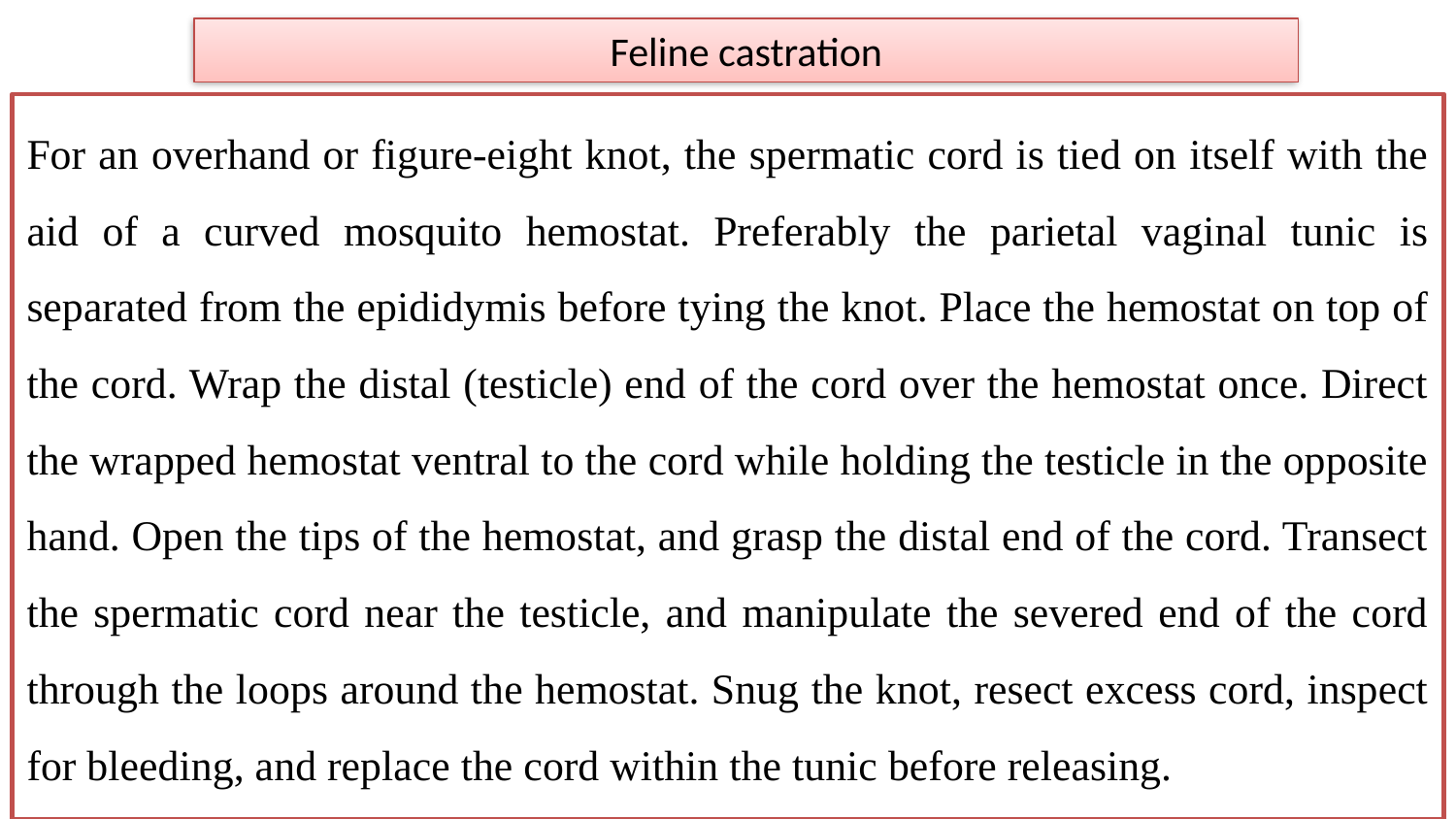

# Feline castration
For an overhand or figure-eight knot, the spermatic cord is tied on itself with the aid of a curved mosquito hemostat. Preferably the parietal vaginal tunic is separated from the epididymis before tying the knot. Place the hemostat on top of the cord. Wrap the distal (testicle) end of the cord over the hemostat once. Direct the wrapped hemostat ventral to the cord while holding the testicle in the opposite hand. Open the tips of the hemostat, and grasp the distal end of the cord. Transect the spermatic cord near the testicle, and manipulate the severed end of the cord through the loops around the hemostat. Snug the knot, resect excess cord, inspect for bleeding, and replace the cord within the tunic before releasing.